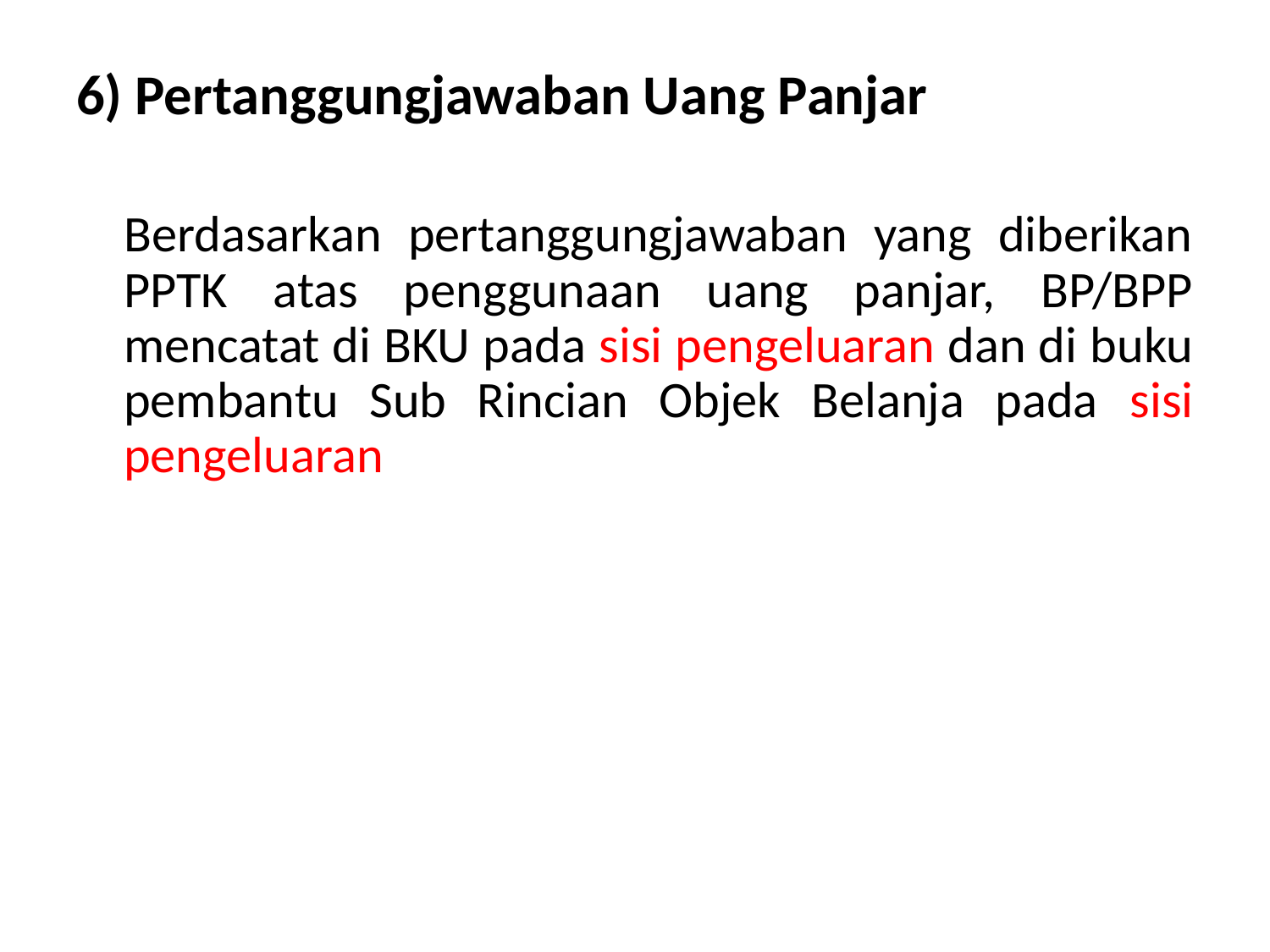

6) Pertanggungjawaban Uang Panjar

Berdasarkan pertanggungjawaban yang diberikan PPTK atas penggunaan uang panjar, BP/BPP mencatat di BKU pada sisi pengeluaran dan di buku pembantu Sub Rincian Objek Belanja pada sisi pengeluaran